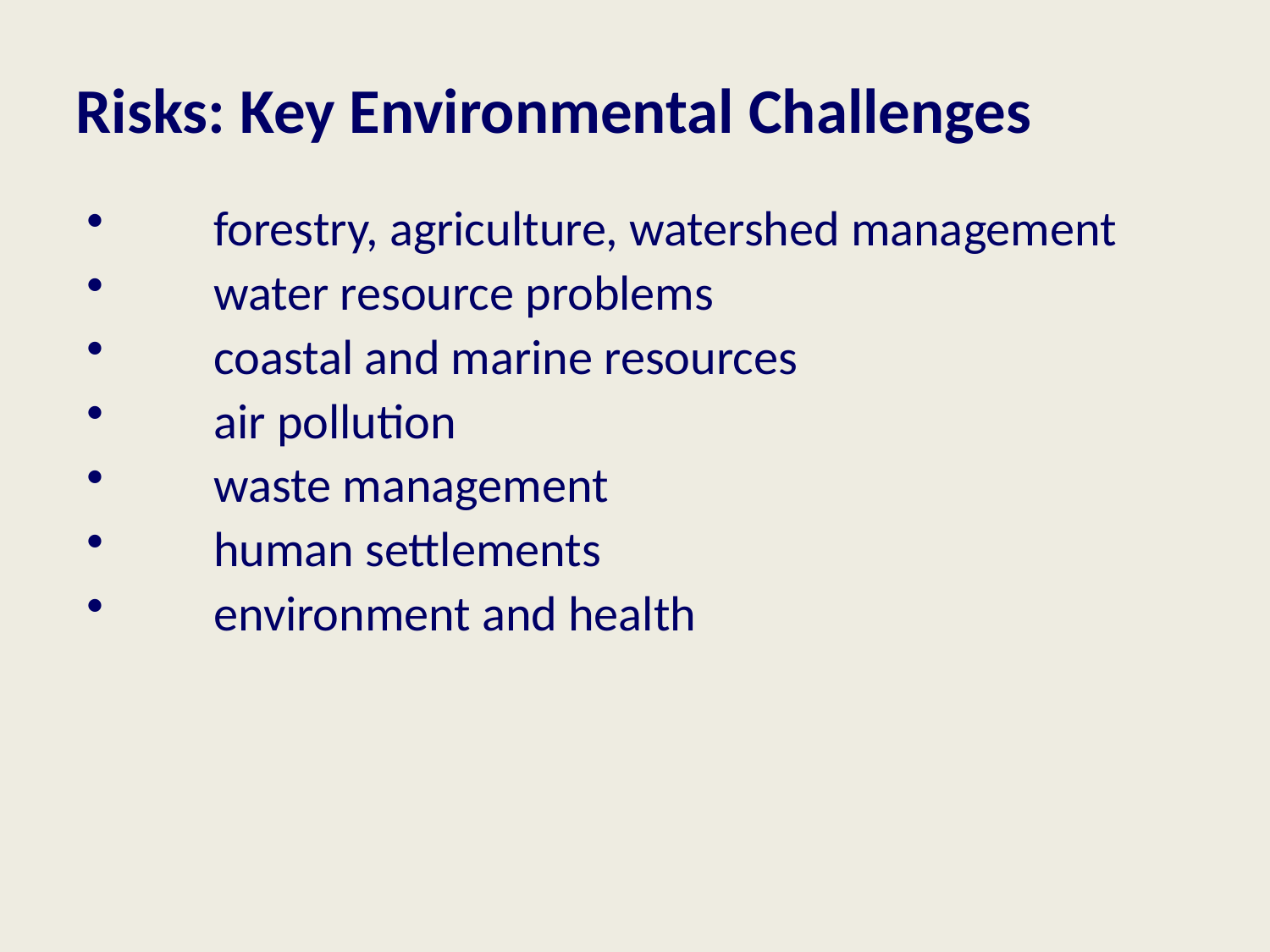

Risks: Key Environmental Challenges
 	forestry, agriculture, watershed management
 	water resource problems
 	coastal and marine resources
 	air pollution
 	waste management
 	human settlements
 	environment and health